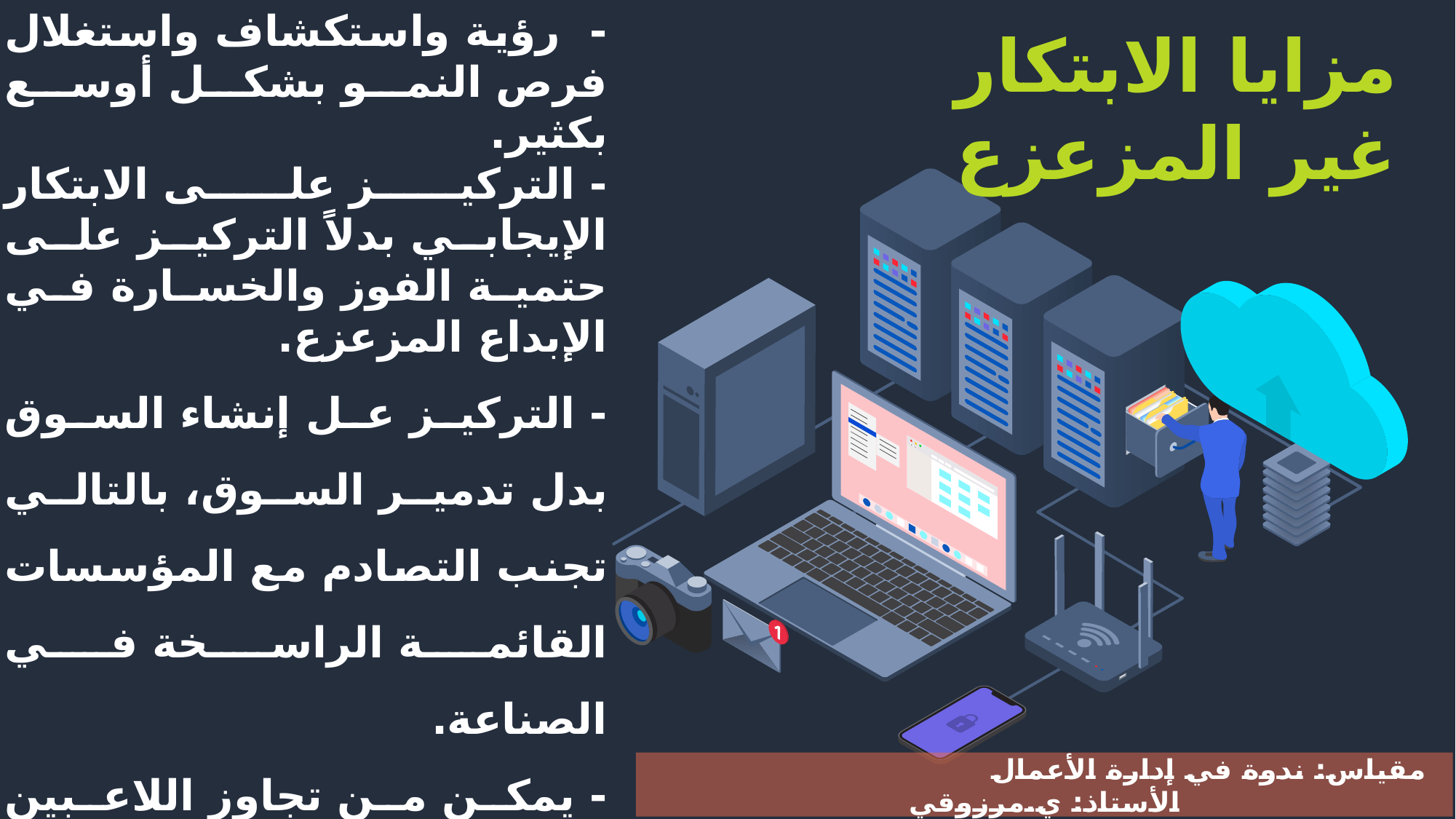

-  رؤية واستكشاف واستغلال فرص النمو بشكل أوسع بكثير.
- التركيز على الابتكار الإيجابي بدلاً التركيز على حتمية الفوز والخسارة في الإبداع المزعزع.
- التركيز عل إنشاء السوق بدل تدمير السوق، بالتالي تجنب التصادم مع المؤسسات القائمة الراسخة في الصناعة.
- يمكن من تجاوز اللاعبين الكبار ذوي الموارد الكبيرة وحتى إمكانية التواجد في جهود الابتكار الخاصة بهم..
- يوفر قيمة مقنعة للمشترين، لأنه إذا لم يوفر القيمة المقنعة فلن يحقق السوق الجديد النجاح.
مزايا الابتكار غير المزعزع

مقياس: ندوة في إدارة الأعمال 				الأستاذ: ي.مرزوقي